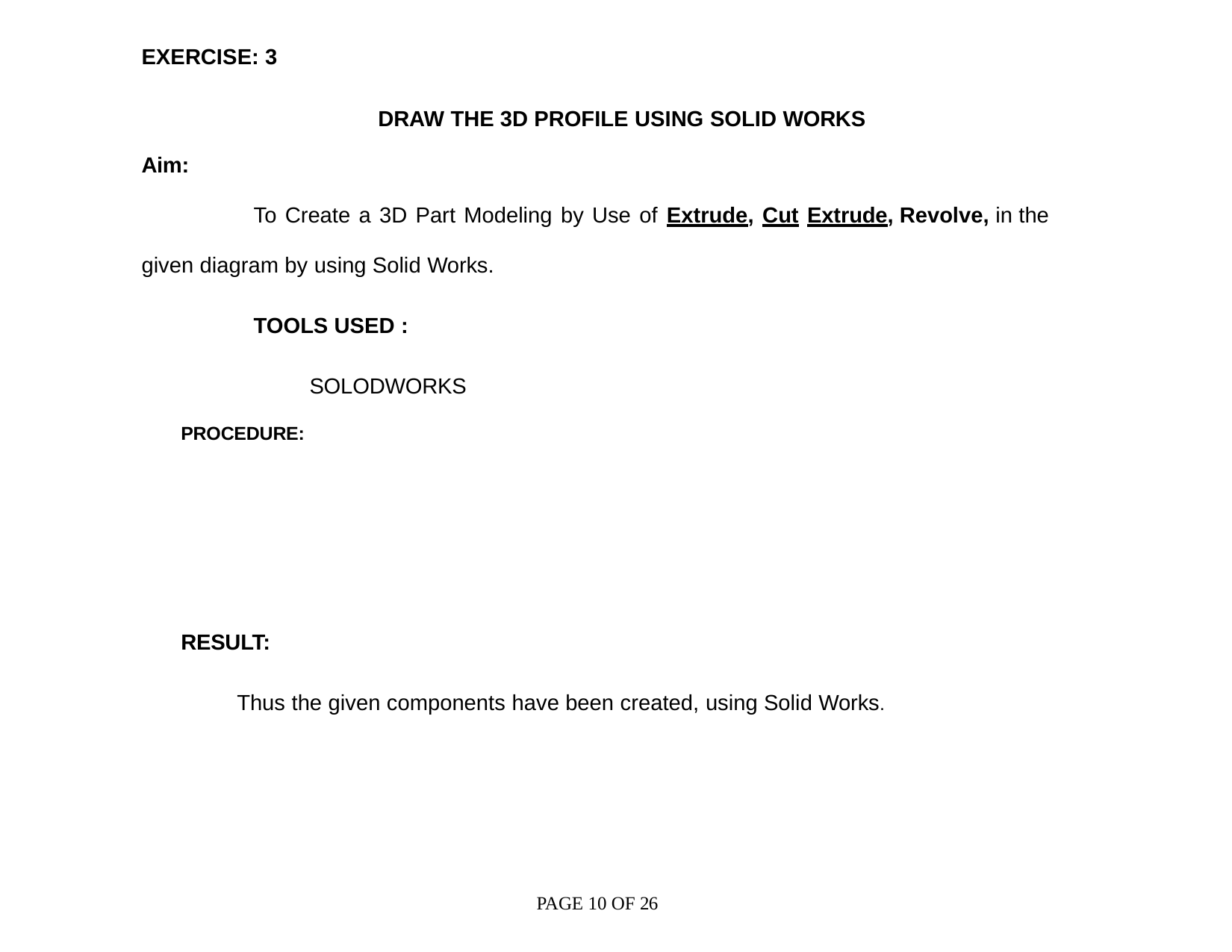

EXERCISE: 3

DRAW THE 3D PROFILE USING SOLID WORKS
Aim:
To Create a 3D Part Modeling by Use of Extrude, Cut Extrude, Revolve, in the given diagram by using Solid Works.

TOOLS USED :

SOLODWORKS
PROCEDURE:
RESULT:

Thus the given components have been created, using Solid Works.
PAGE 10 OF 26